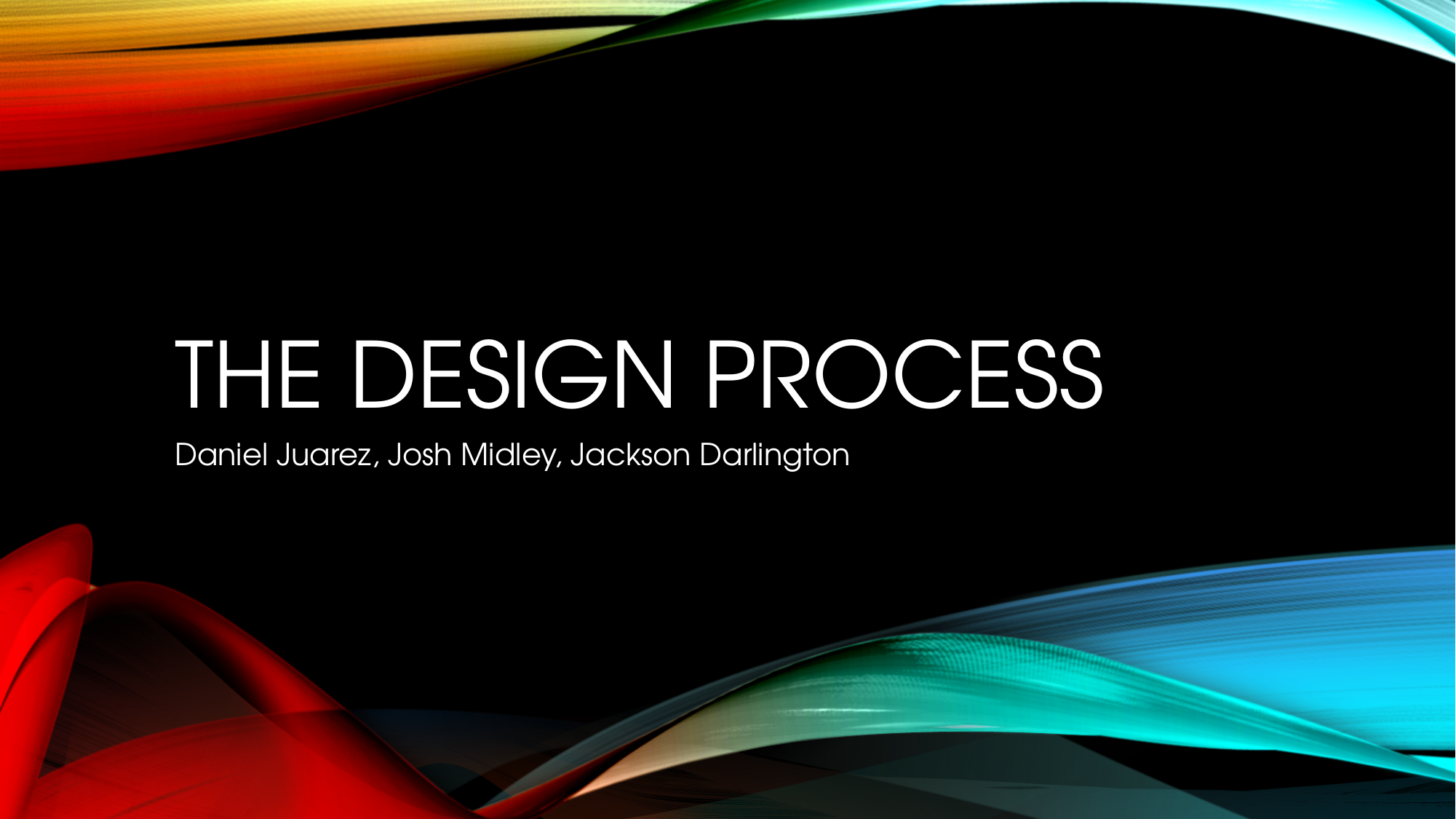

# The design process
Daniel Juarez, Josh Midley, Jackson Darlington